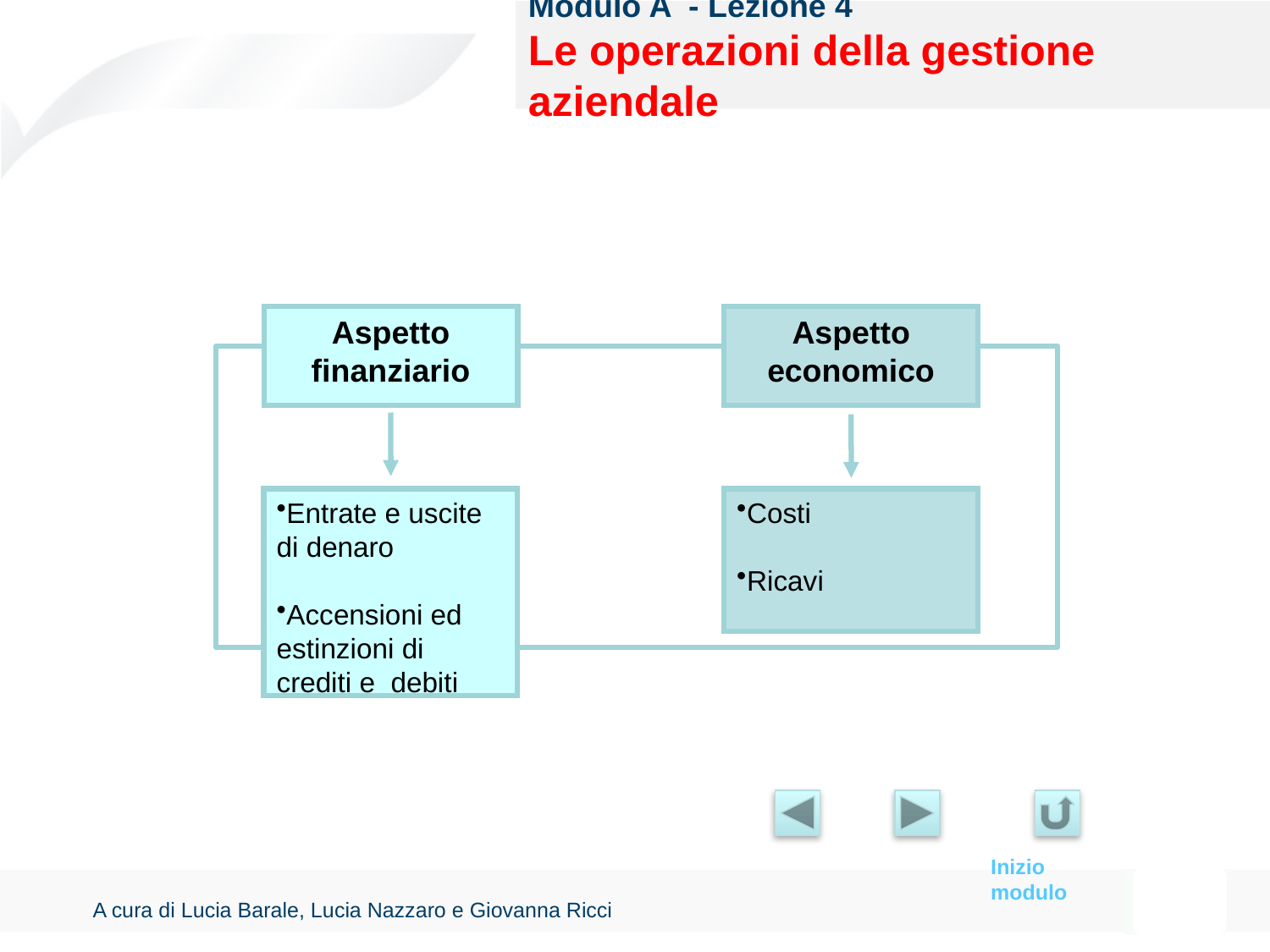

# Modulo A  - Lezione 4 Le operazioni della gestione aziendale

Aspetto finanziario
Aspetto economico

Entrate e uscite di denaro

Accensioni ed estinzioni di crediti e  debiti
Costi

Ricavi

Inizio modulo